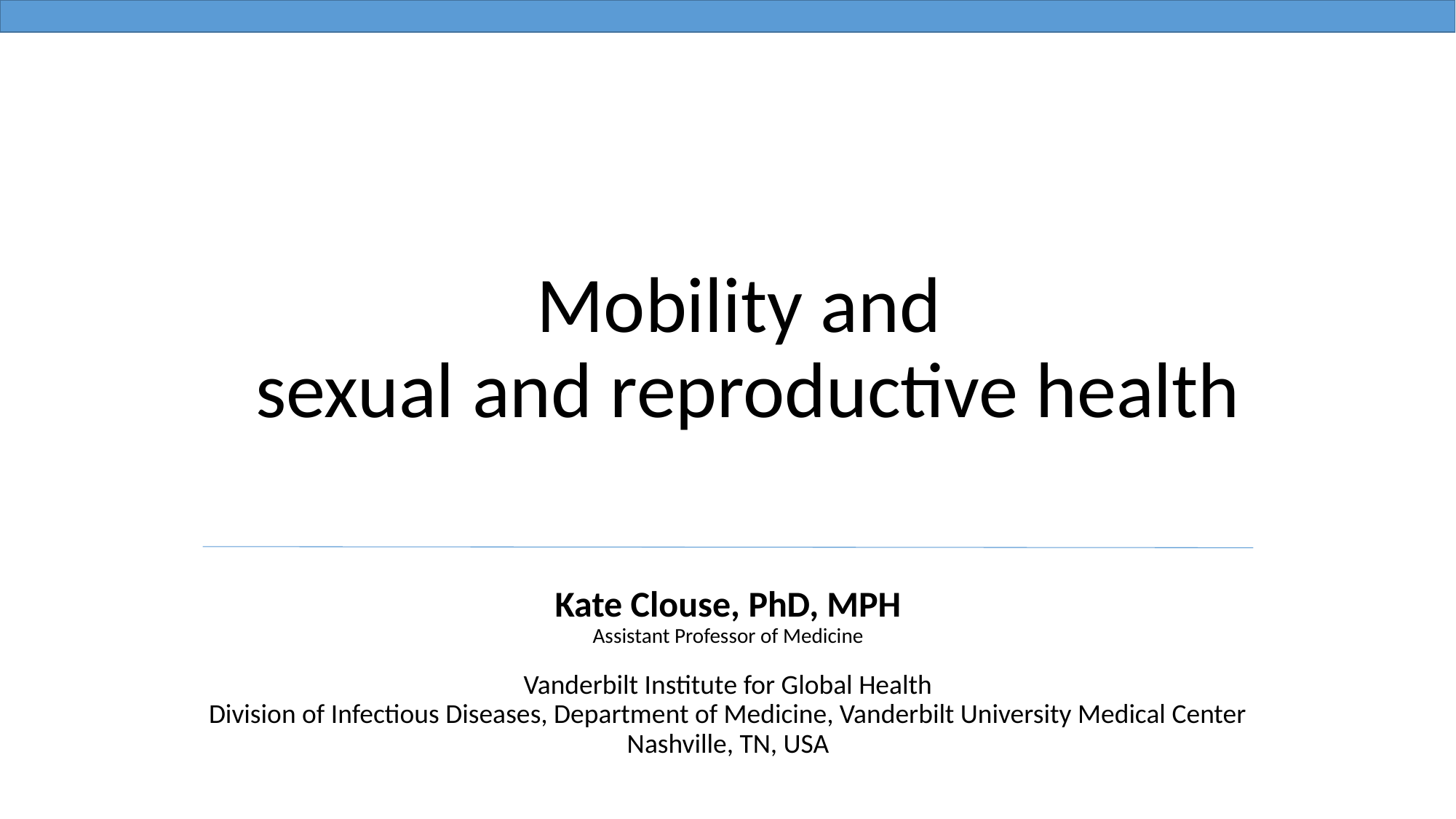

# Mobility and sexual and reproductive health
Kate Clouse, PhD, MPH
Assistant Professor of Medicine

Vanderbilt Institute for Global Health
Division of Infectious Diseases, Department of Medicine, Vanderbilt University Medical Center
Nashville, TN, USA